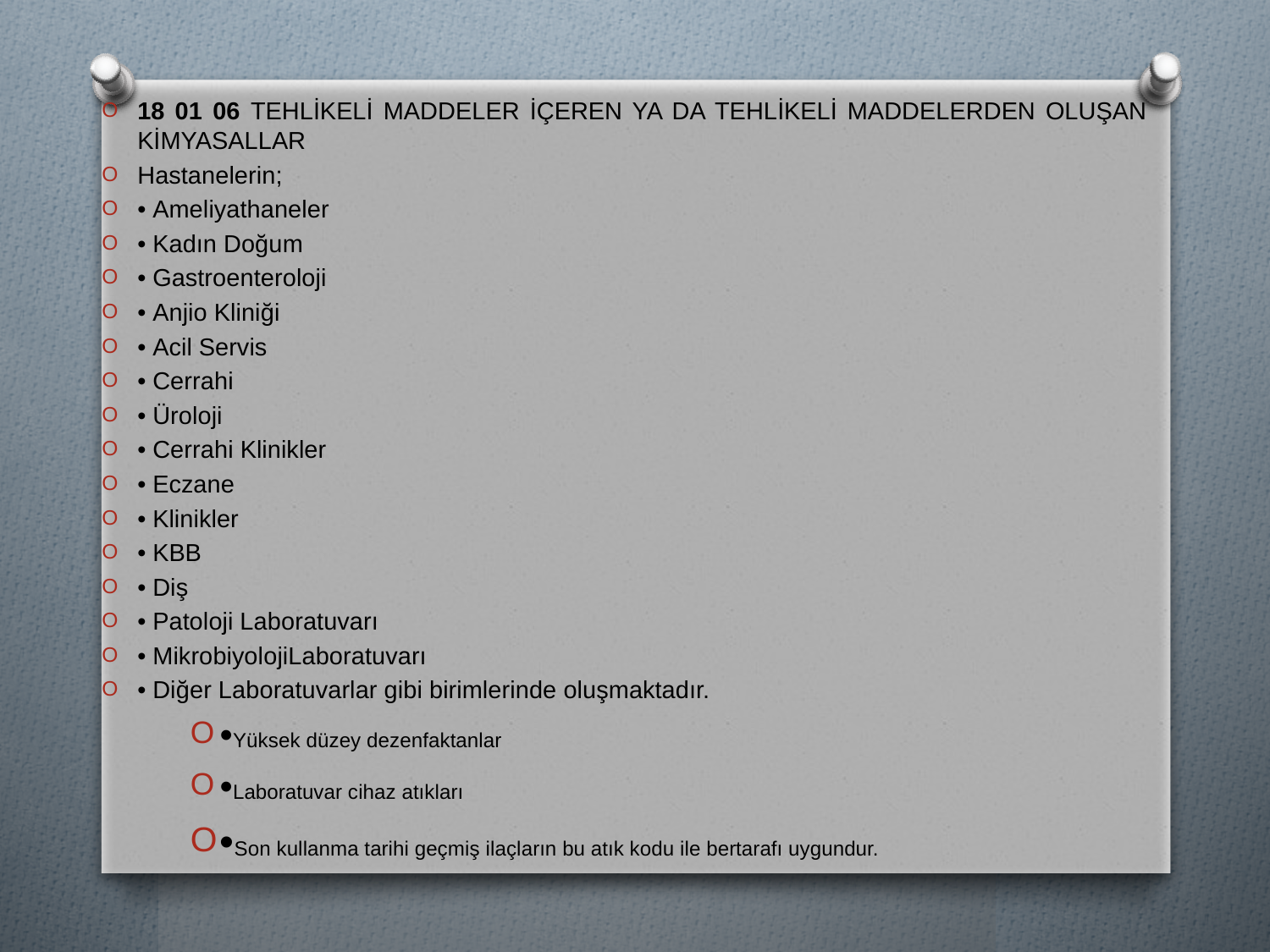

18 01 06 TEHLİKELİ MADDELER İÇEREN YA DA TEHLİKELİ MADDELERDEN OLUŞAN KİMYASALLAR
Hastanelerin;
• Ameliyathaneler
• Kadın Doğum
• Gastroenteroloji
• Anjio Kliniği
• Acil Servis
• Cerrahi
• Üroloji
• Cerrahi Klinikler
• Eczane
• Klinikler
• KBB
• Diş
• Patoloji Laboratuvarı
• MikrobiyolojiLaboratuvarı
• Diğer Laboratuvarlar gibi birimlerinde oluşmaktadır.
•Yüksek düzey dezenfaktanlar
•Laboratuvar cihaz atıkları
•Son kullanma tarihi geçmiş ilaçların bu atık kodu ile bertarafı uygundur.